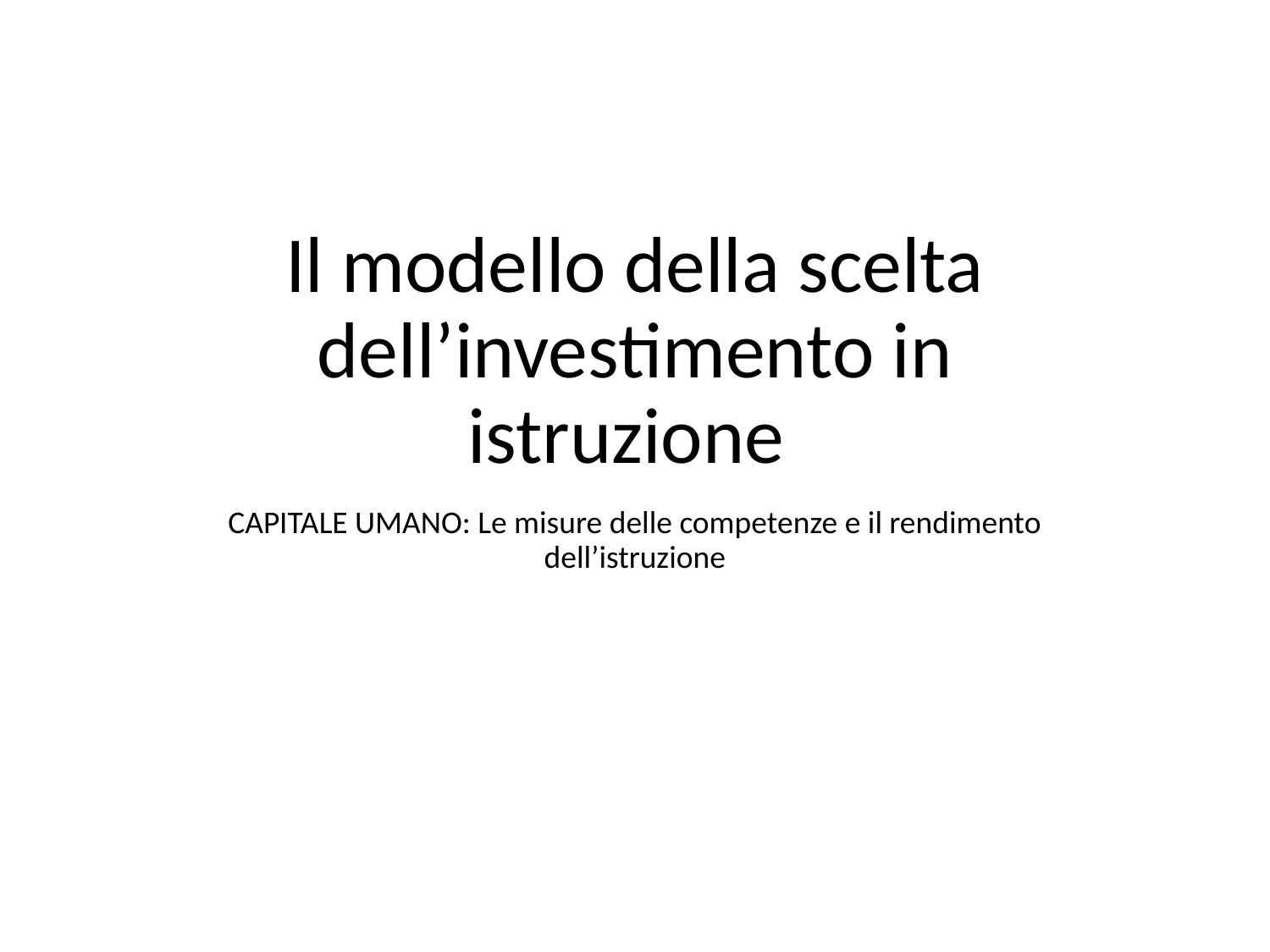

# Il modello della scelta dell’investimento in istruzione
CAPITALE UMANO: Le misure delle competenze e il rendimento dell’istruzione